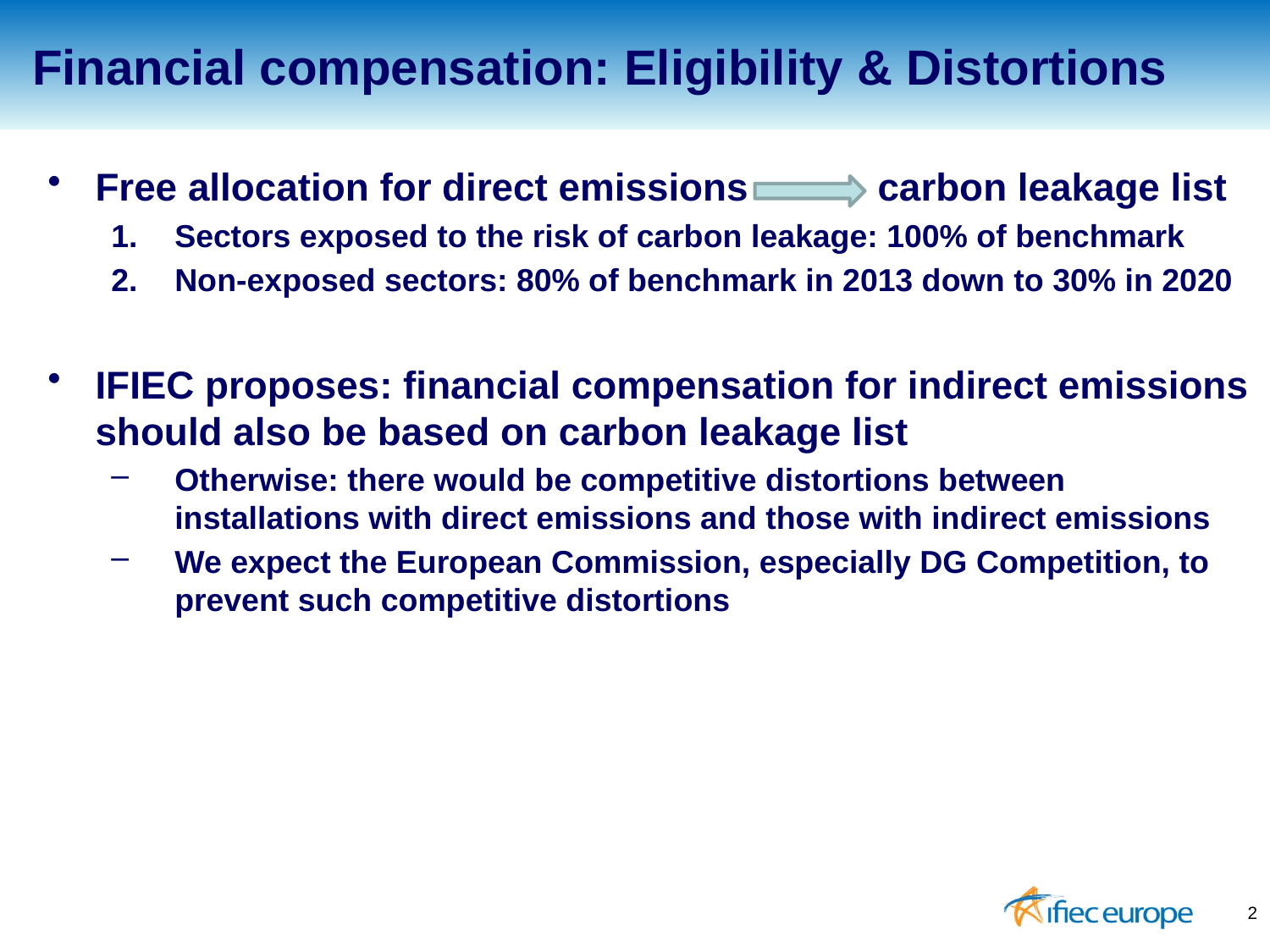

Financial compensation: Eligibility & Distortions
Free allocation for direct emissions            carbon leakage list
Sectors exposed to the risk of carbon leakage: 100% of benchmark
Non-exposed sectors: 80% of benchmark in 2013 down to 30% in 2020

IFIEC proposes: financial compensation for indirect emissions should also be based on carbon leakage list
Otherwise: there would be competitive distortions between installations with direct emissions and those with indirect emissions
We expect the European Commission, especially DG Competition, to prevent such competitive distortions

2